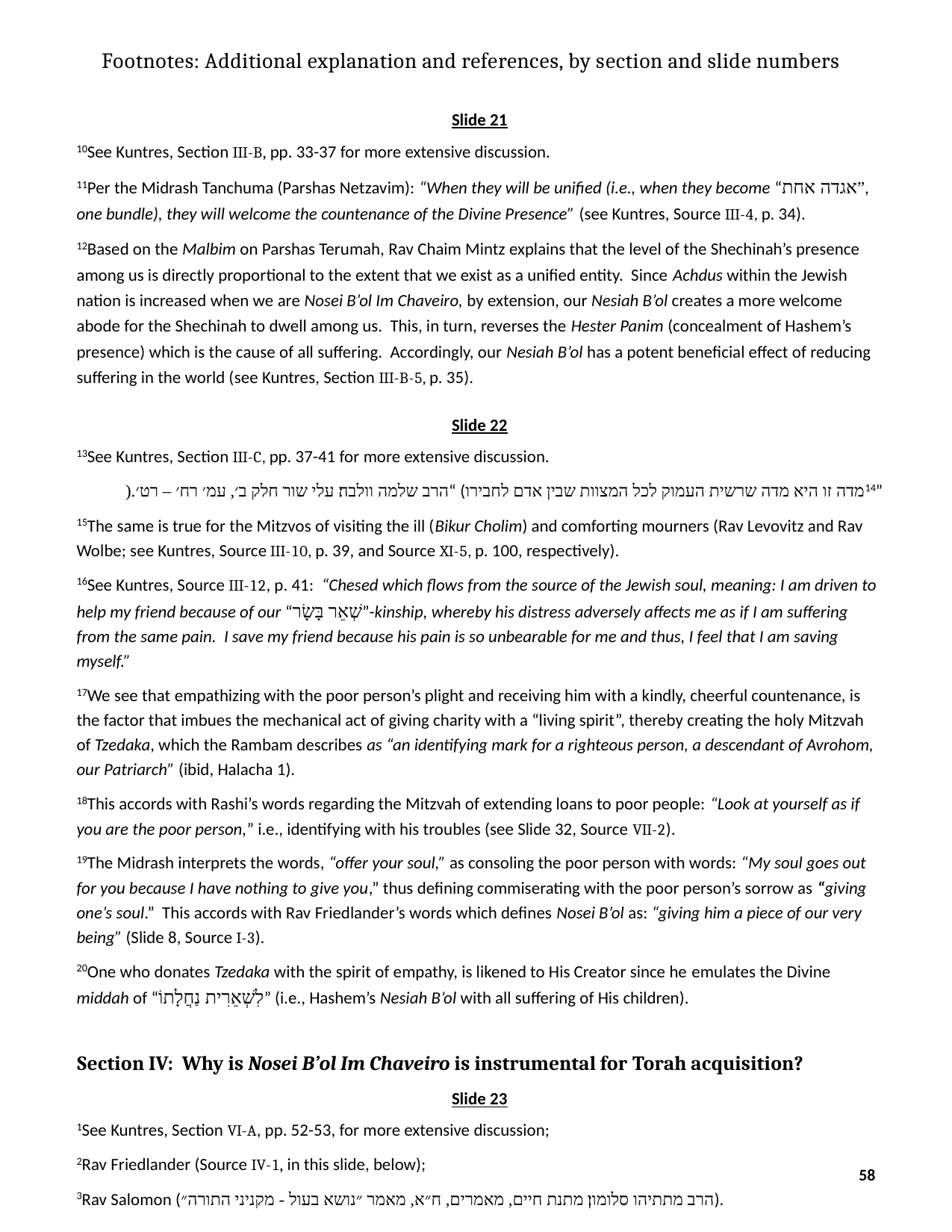

Footnotes: Additional explanation and references, by section and slide numbers
Slide 21
10See Kuntres, Section III-B, pp. 33-37 for more extensive discussion.
11Per the Midrash Tanchuma (Parshas Netzavim): “When they will be unified (i.e., when they become “אגדה אחת”, one bundle), they will welcome the countenance of the Divine Presence” (see Kuntres, Source III-4, p. 34).
12Based on the Malbim on Parshas Terumah, Rav Chaim Mintz explains that the level of the Shechinah’s presence among us is directly proportional to the extent that we exist as a unified entity.  Since Achdus within the Jewish nation is increased when we are Nosei B’ol Im Chaveiro, by extension, our Nesiah B’ol creates a more welcome abode for the Shechinah to dwell among us.  This, in turn, reverses the Hester Panim (concealment of Hashem’s presence) which is the cause of all suffering.  Accordingly, our Nesiah B’ol has a potent beneficial effect of reducing suffering in the world (see Kuntres, Section III-B-5, p. 35).
Slide 22
13See Kuntres, Section III-C, pp. 37-41 for more extensive discussion.
”14מדה זו היא מדה שרשית העמוק לכל המצוות שבין אדם לחבירו) “הרב שלמה וולבה׃ עלי שור חלק ב׳, עמ׳ רח׳ – רט׳.(
15The same is true for the Mitzvos of visiting the ill (Bikur Cholim) and comforting mourners (Rav Levovitz and Rav Wolbe; see Kuntres, Source III-10, p. 39, and Source XI-5, p. 100, respectively).
16See Kuntres, Source III-12, p. 41:  “Chesed which flows from the source of the Jewish soul, meaning: I am driven to help my friend because of our “שְׁאֵר בָּשָׂר”-kinship, whereby his distress adversely affects me as if I am suffering from the same pain.  I save my friend because his pain is so unbearable for me and thus, I feel that I am saving myself.”
17We see that empathizing with the poor person’s plight and receiving him with a kindly, cheerful countenance, is the factor that imbues the mechanical act of giving charity with a “living spirit”, thereby creating the holy Mitzvah of Tzedaka, which the Rambam describes as “an identifying mark for a righteous person, a descendant of Avrohom, our Patriarch” (ibid, Halacha 1).
18This accords with Rashi’s words regarding the Mitzvah of extending loans to poor people: “Look at yourself as if you are the poor person,” i.e., identifying with his troubles (see Slide 32, Source VII-2).
19The Midrash interprets the words, “offer your soul,” as consoling the poor person with words: “My soul goes out for you because I have nothing to give you,” thus defining commiserating with the poor person’s sorrow as “giving one’s soul.”  This accords with Rav Friedlander’s words which defines Nosei B’ol as: “giving him a piece of our very being” (Slide 8, Source I-3).
20One who donates Tzedaka with the spirit of empathy, is likened to His Creator since he emulates the Divine middah of “לִשְׁאֵרִית נַחֲלָתוֹ” (i.e., Hashem’s Nesiah B’ol with all suffering of His children).
Section IV:  Why is Nosei B’ol Im Chaveiro is instrumental for Torah acquisition?
Slide 23
1See Kuntres, Section VI-A, pp. 52-53, for more extensive discussion;
2Rav Friedlander (Source IV-1, in this slide, below);
3Rav Salomon (הרב מתתיהו סלומון׃ מתנת חיים, מאמרים, ח״א, מאמר ״נושא בעול - מקניני התורה״).

58